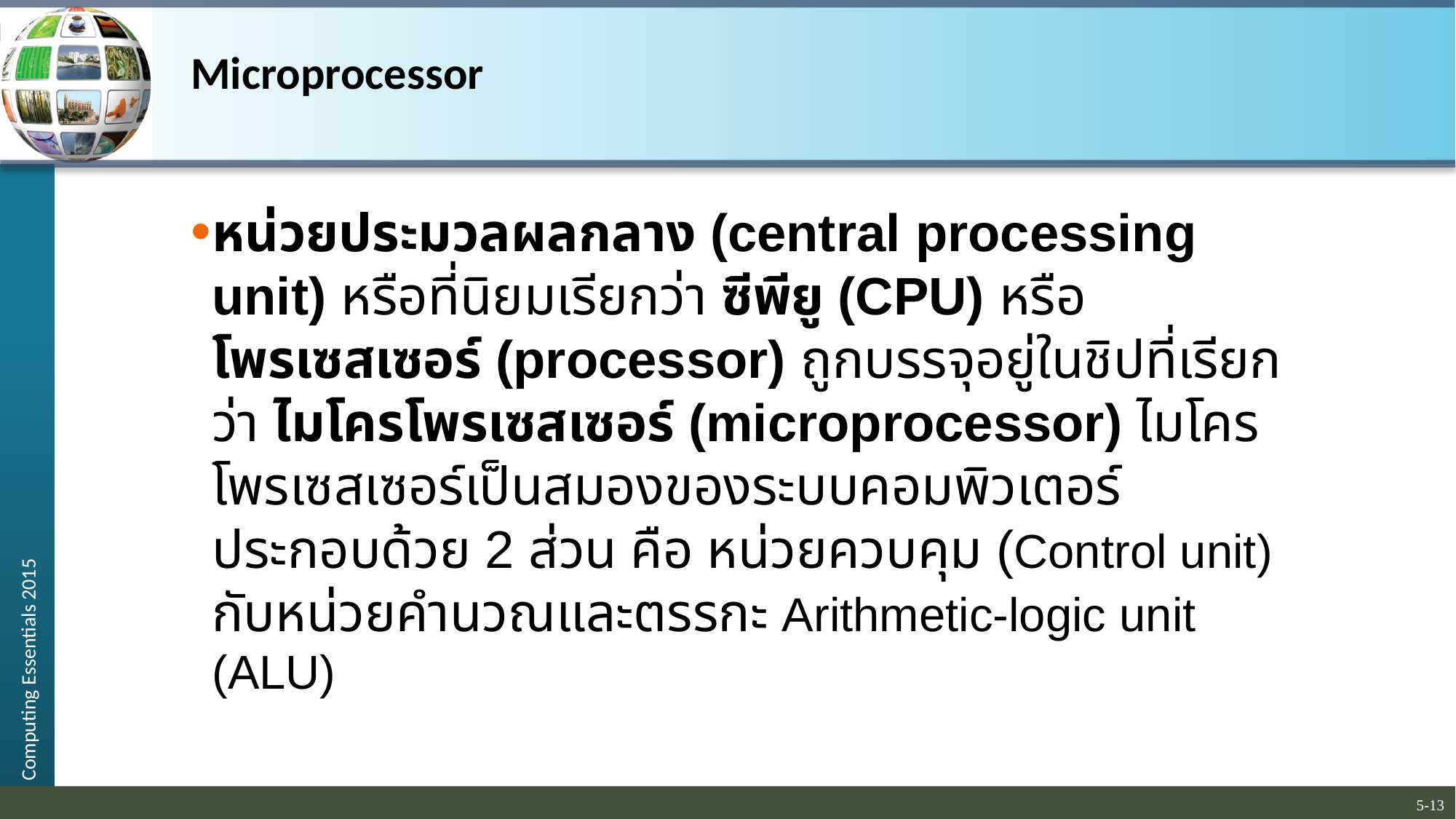

# Microprocessor
หน่วยประมวลผลกลาง (central processing unit) หรือที่นิยมเรียกว่า ซีพียู (CPU) หรือโพรเซสเซอร์ (processor) ถูกบรรจุอยู่ในชิปที่เรียกว่า ไมโครโพรเซสเซอร์ (microprocessor) ไมโครโพรเซสเซอร์เป็นสมองของระบบคอมพิวเตอร์ ประกอบด้วย 2 ส่วน คือ หน่วยควบคุม (Control unit) กับหน่วยคำนวณและตรรกะ Arithmetic-logic unit (ALU)